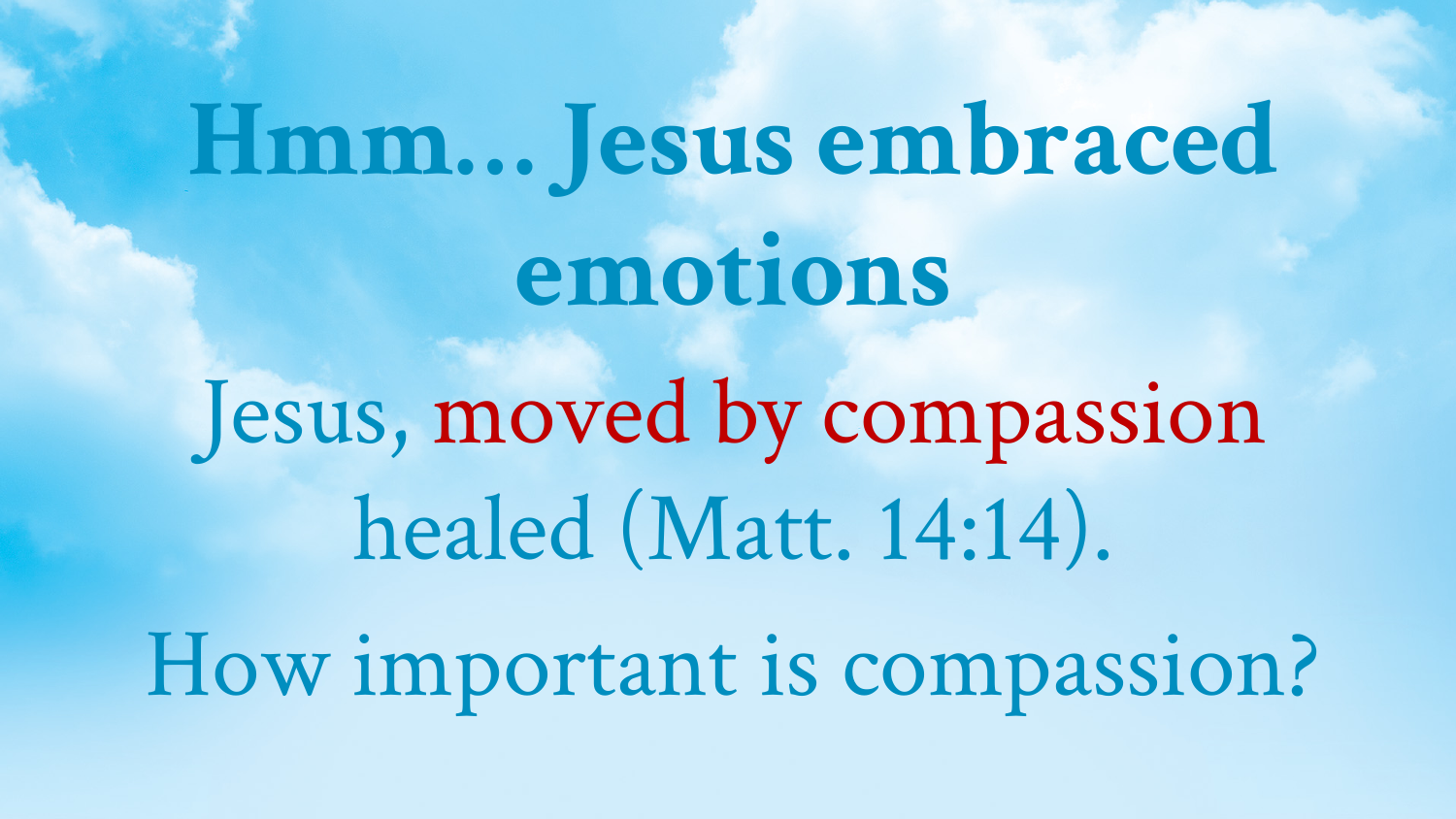

Hmm… Jesus embraced emotions
Jesus, moved by compassion healed (Matt. 14:14).
How important is compassion?